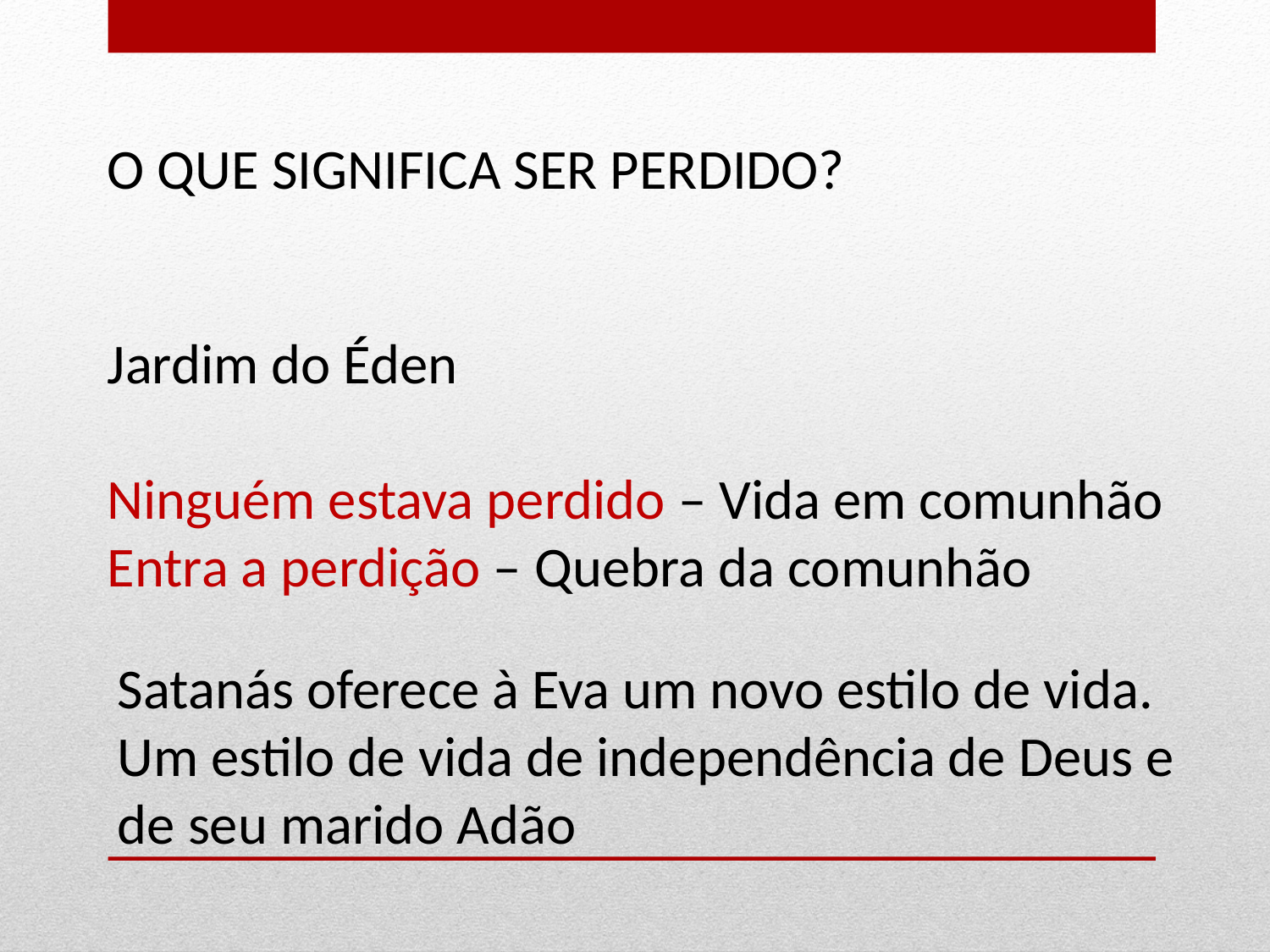

O QUE SIGNIFICA SER PERDIDO?
Jardim do Éden

Ninguém estava perdido – Vida em comunhão
Entra a perdição – Quebra da comunhão
Satanás oferece à Eva um novo estilo de vida. Um estilo de vida de independência de Deus e de seu marido Adão